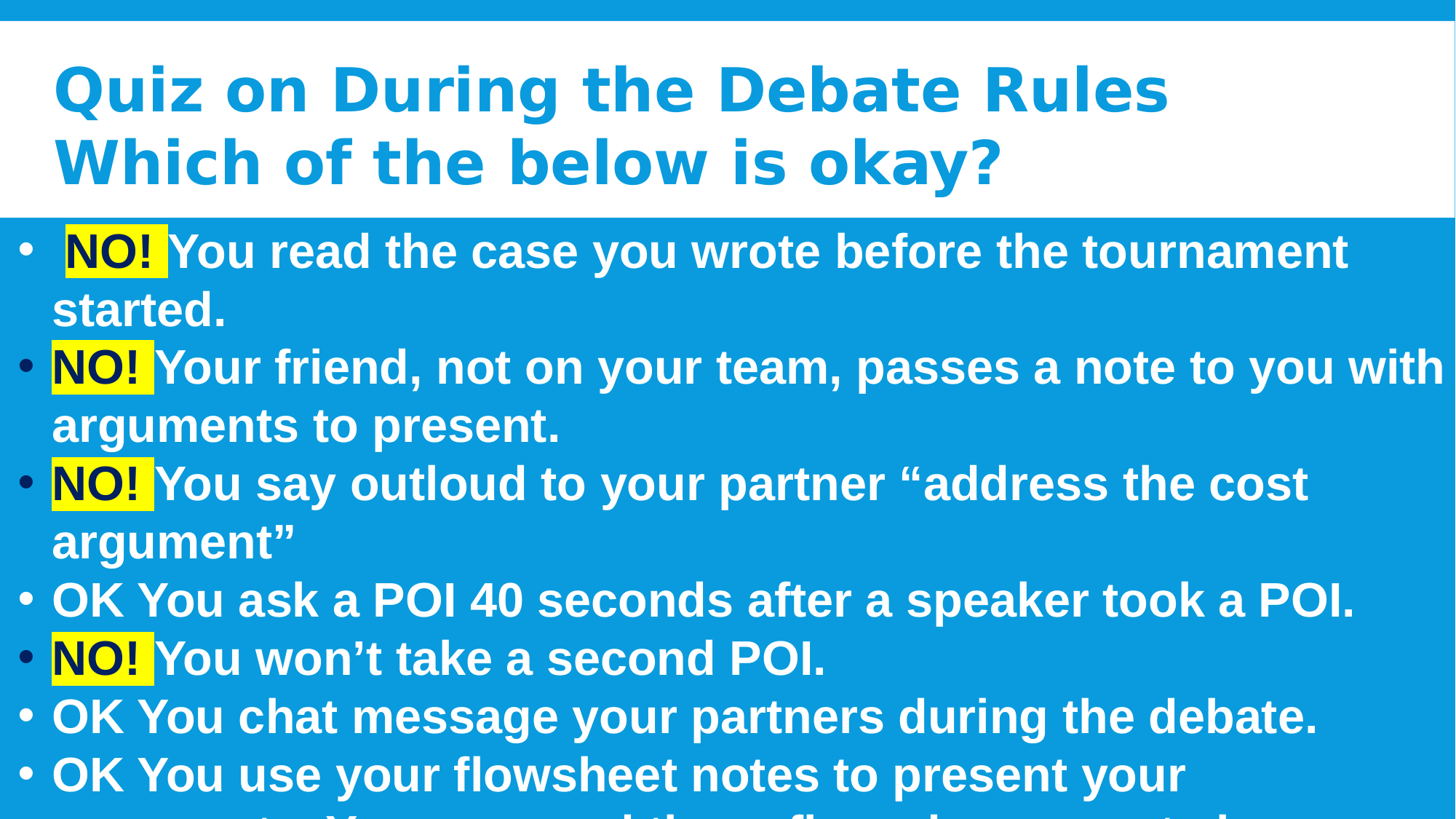

# Quiz on During the Debate Rules Which of the below is okay?
 NO! You read the case you wrote before the tournament started.
NO! Your friend, not on your team, passes a note to you with arguments to present.
NO! You say outloud to your partner “address the cost argument”
OK You ask a POI 40 seconds after a speaker took a POI.
NO! You won’t take a second POI.
OK You chat message your partners during the debate.
OK You use your flowsheet notes to present your arguments. You prepared these flowed arguments in prep time based off your case files.